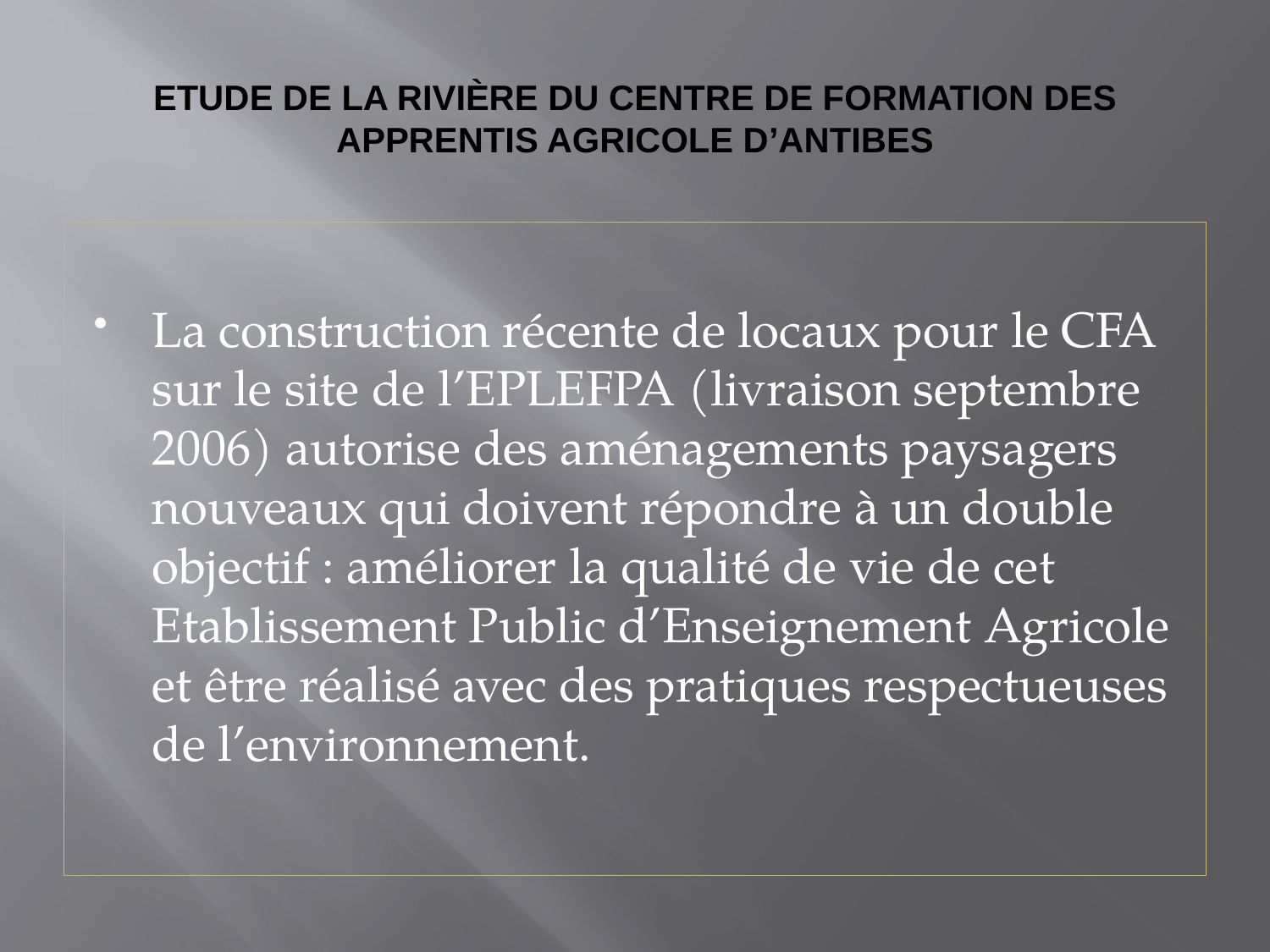

# Etude de la rivière du Centre de Formation des Apprentis Agricole d’Antibes

La construction récente de locaux pour le CFA sur le site de l’EPLEFPA (livraison septembre 2006) autorise des aménagements paysagers nouveaux qui doivent répondre à un double objectif : améliorer la qualité de vie de cet Etablissement Public d’Enseignement Agricole et être réalisé avec des pratiques respectueuses de l’environnement.